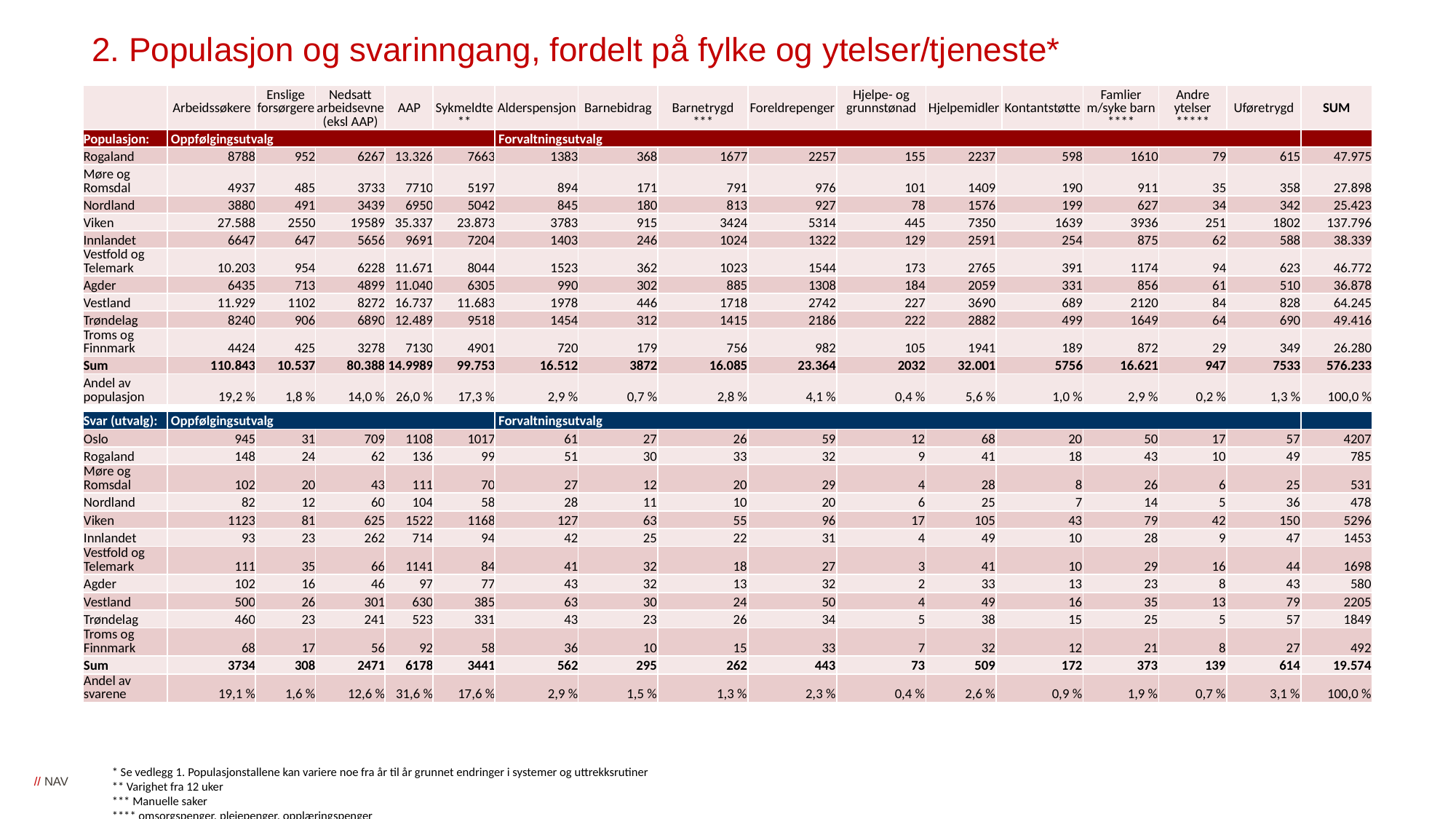

# 2. Populasjon og svarinngang, fordelt på fylke og ytelser/tjeneste*
|  | Arbeidssøkere | Enslige forsørgere | Nedsatt arbeidsevne (eksl AAP) | AAP | Sykmeldte \*\* | Alderspensjon | Barnebidrag | Barnetrygd \*\*\* | Foreldrepenger | Hjelpe- og grunnstønad | Hjelpemidler | Kontantstøtte | Kontantstøtte | Famlier m/syke barn \*\*\*\* | Andre ytelser \*\*\*\*\* | Uføretrygd | SUM |
| --- | --- | --- | --- | --- | --- | --- | --- | --- | --- | --- | --- | --- | --- | --- | --- | --- | --- |
| Populasjon: | Oppfølgingsutvalg |  |  |  |  | Forvaltningsutvalg |  |  |  |  |  |  |  |  |  |  |  |
| Rogaland | 8788 | 952 | 6267 | 13.326 | 7663 | 1383 | 368 | 1677 | 2257 | 155 | 2237 | 598 |  | 1610 | 79 | 615 | 47.975 |
| Møre og Romsdal | 4937 | 485 | 3733 | 7710 | 5197 | 894 | 171 | 791 | 976 | 101 | 1409 | 190 |  | 911 | 35 | 358 | 27.898 |
| Nordland | 3880 | 491 | 3439 | 6950 | 5042 | 845 | 180 | 813 | 927 | 78 | 1576 | 199 |  | 627 | 34 | 342 | 25.423 |
| Viken | 27.588 | 2550 | 19589 | 35.337 | 23.873 | 3783 | 915 | 3424 | 5314 | 445 | 7350 | 1639 |  | 3936 | 251 | 1802 | 137.796 |
| Innlandet | 6647 | 647 | 5656 | 9691 | 7204 | 1403 | 246 | 1024 | 1322 | 129 | 2591 | 254 |  | 875 | 62 | 588 | 38.339 |
| Vestfold og Telemark | 10.203 | 954 | 6228 | 11.671 | 8044 | 1523 | 362 | 1023 | 1544 | 173 | 2765 | 391 |  | 1174 | 94 | 623 | 46.772 |
| Agder | 6435 | 713 | 4899 | 11.040 | 6305 | 990 | 302 | 885 | 1308 | 184 | 2059 | 331 |  | 856 | 61 | 510 | 36.878 |
| Vestland | 11.929 | 1102 | 8272 | 16.737 | 11.683 | 1978 | 446 | 1718 | 2742 | 227 | 3690 | 689 |  | 2120 | 84 | 828 | 64.245 |
| Trøndelag | 8240 | 906 | 6890 | 12.489 | 9518 | 1454 | 312 | 1415 | 2186 | 222 | 2882 | 499 |  | 1649 | 64 | 690 | 49.416 |
| Troms og Finnmark | 4424 | 425 | 3278 | 7130 | 4901 | 720 | 179 | 756 | 982 | 105 | 1941 | 189 |  | 872 | 29 | 349 | 26.280 |
| Sum | 110.843 | 10.537 | 80.388 | 14.9989 | 99.753 | 16.512 | 3872 | 16.085 | 23.364 | 2032 | 32.001 | 5756 |  | 16.621 | 947 | 7533 | 576.233 |
| Andel av populasjon | 19,2 % | 1,8 % | 14,0 % | 26,0 % | 17,3 % | 2,9 % | 0,7 % | 2,8 % | 4,1 % | 0,4 % | 5,6 % | 1,0 % |  | 2,9 % | 0,2 % | 1,3 % | 100,0 % |
|  |  |  |  |  |  |  |  |  |  |  |  |  |  |  |  |  |  |
| Svar (utvalg): | Oppfølgingsutvalg |  |  |  |  | Forvaltningsutvalg |  |  |  |  |  |  |  |  |  |  |  |
| Oslo | 945 | 31 | 709 | 1108 | 1017 | 61 | 27 | 26 | 59 | 12 | 68 | 20 |  | 50 | 17 | 57 | 4207 |
| Rogaland | 148 | 24 | 62 | 136 | 99 | 51 | 30 | 33 | 32 | 9 | 41 | 18 |  | 43 | 10 | 49 | 785 |
| Møre og Romsdal | 102 | 20 | 43 | 111 | 70 | 27 | 12 | 20 | 29 | 4 | 28 | 8 |  | 26 | 6 | 25 | 531 |
| Nordland | 82 | 12 | 60 | 104 | 58 | 28 | 11 | 10 | 20 | 6 | 25 | 7 |  | 14 | 5 | 36 | 478 |
| Viken | 1123 | 81 | 625 | 1522 | 1168 | 127 | 63 | 55 | 96 | 17 | 105 | 43 |  | 79 | 42 | 150 | 5296 |
| Innlandet | 93 | 23 | 262 | 714 | 94 | 42 | 25 | 22 | 31 | 4 | 49 | 10 |  | 28 | 9 | 47 | 1453 |
| Vestfold og Telemark | 111 | 35 | 66 | 1141 | 84 | 41 | 32 | 18 | 27 | 3 | 41 | 10 |  | 29 | 16 | 44 | 1698 |
| Agder | 102 | 16 | 46 | 97 | 77 | 43 | 32 | 13 | 32 | 2 | 33 | 13 |  | 23 | 8 | 43 | 580 |
| Vestland | 500 | 26 | 301 | 630 | 385 | 63 | 30 | 24 | 50 | 4 | 49 | 16 |  | 35 | 13 | 79 | 2205 |
| Trøndelag | 460 | 23 | 241 | 523 | 331 | 43 | 23 | 26 | 34 | 5 | 38 | 15 |  | 25 | 5 | 57 | 1849 |
| Troms og Finnmark | 68 | 17 | 56 | 92 | 58 | 36 | 10 | 15 | 33 | 7 | 32 | 12 |  | 21 | 8 | 27 | 492 |
| Sum | 3734 | 308 | 2471 | 6178 | 3441 | 562 | 295 | 262 | 443 | 73 | 509 | 172 |  | 373 | 139 | 614 | 19.574 |
| Andel av svarene | 19,1 % | 1,6 % | 12,6 % | 31,6 % | 17,6 % | 2,9 % | 1,5 % | 1,3 % | 2,3 % | 0,4 % | 2,6 % | 0,9 % |  | 1,9 % | 0,7 % | 3,1 % | 100,0 % |
* Se vedlegg 1. Populasjonstallene kan variere noe fra år til år grunnet endringer i systemer og uttrekksrutiner
** Varighet fra 12 uker
*** Manuelle saker
**** omsorgspenger, pleiepenger, opplæringspenger
***** gjenlevendeytelse, supplerende stønad, ménerstatning